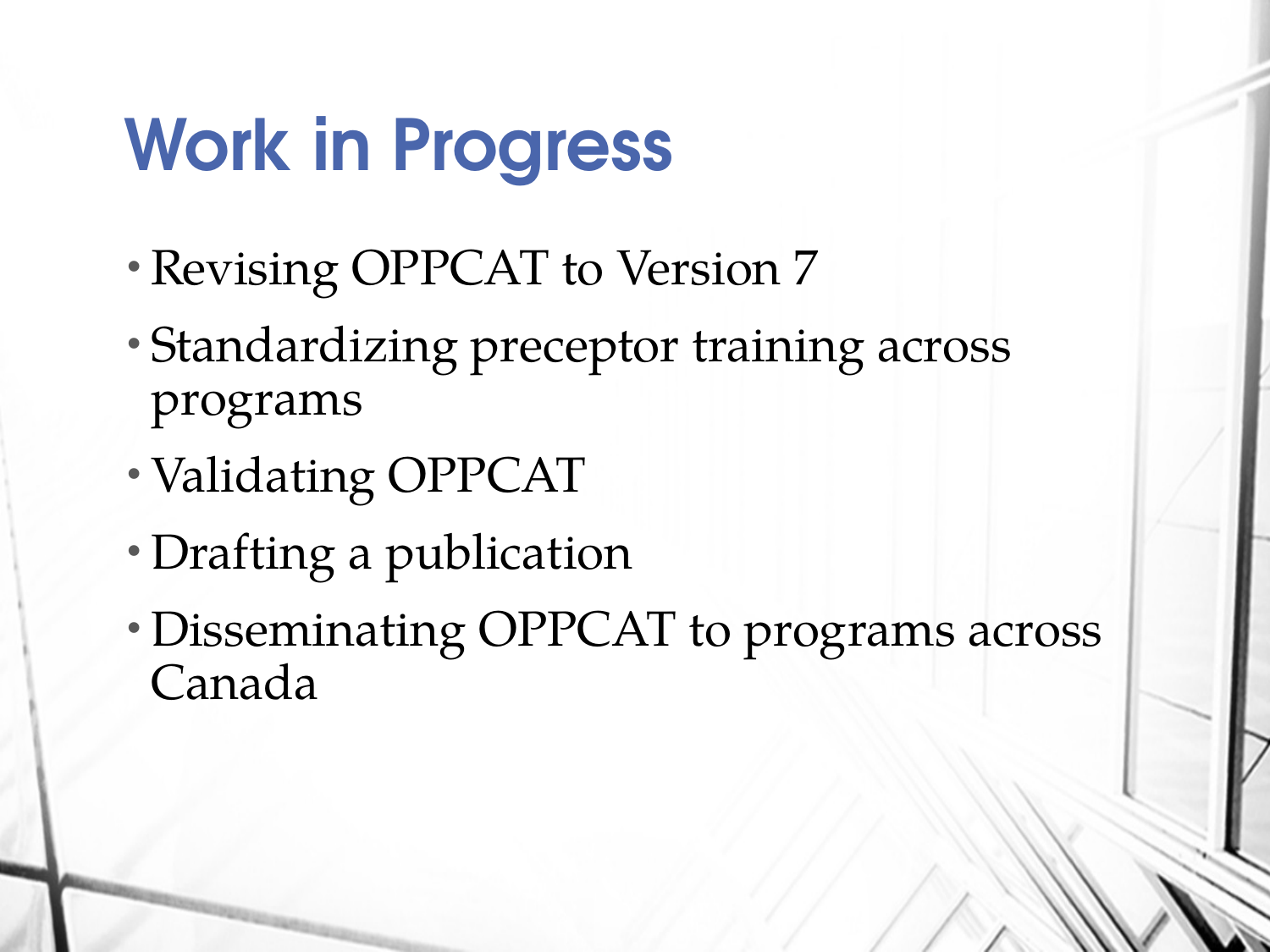

# Work in Progress
Revising OPPCAT to Version 7
Standardizing preceptor training across programs
Validating OPPCAT
Drafting a publication
Disseminating OPPCAT to programs across Canada